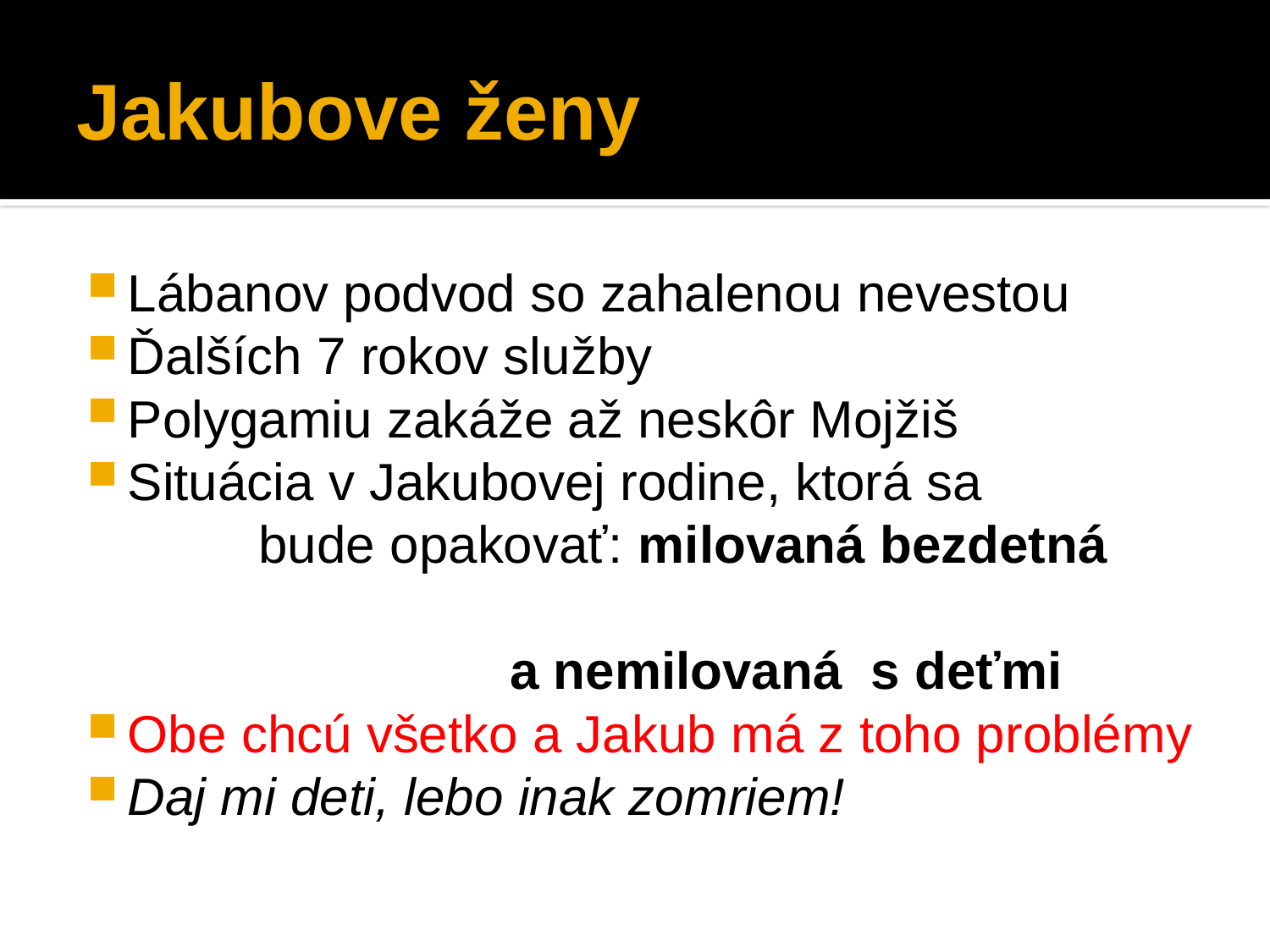

# Jakubove ženy
Lábanov podvod so zahalenou nevestou
Ďalších 7 rokov služby
Polygamiu zakáže až neskôr Mojžiš
Situácia v Jakubovej rodine, ktorá sa                        bude opakovať: milovaná bezdetná
                             a nemilovaná  s deťmi
Obe chcú všetko a Jakub má z toho problémy
Daj mi deti, lebo inak zomriem!